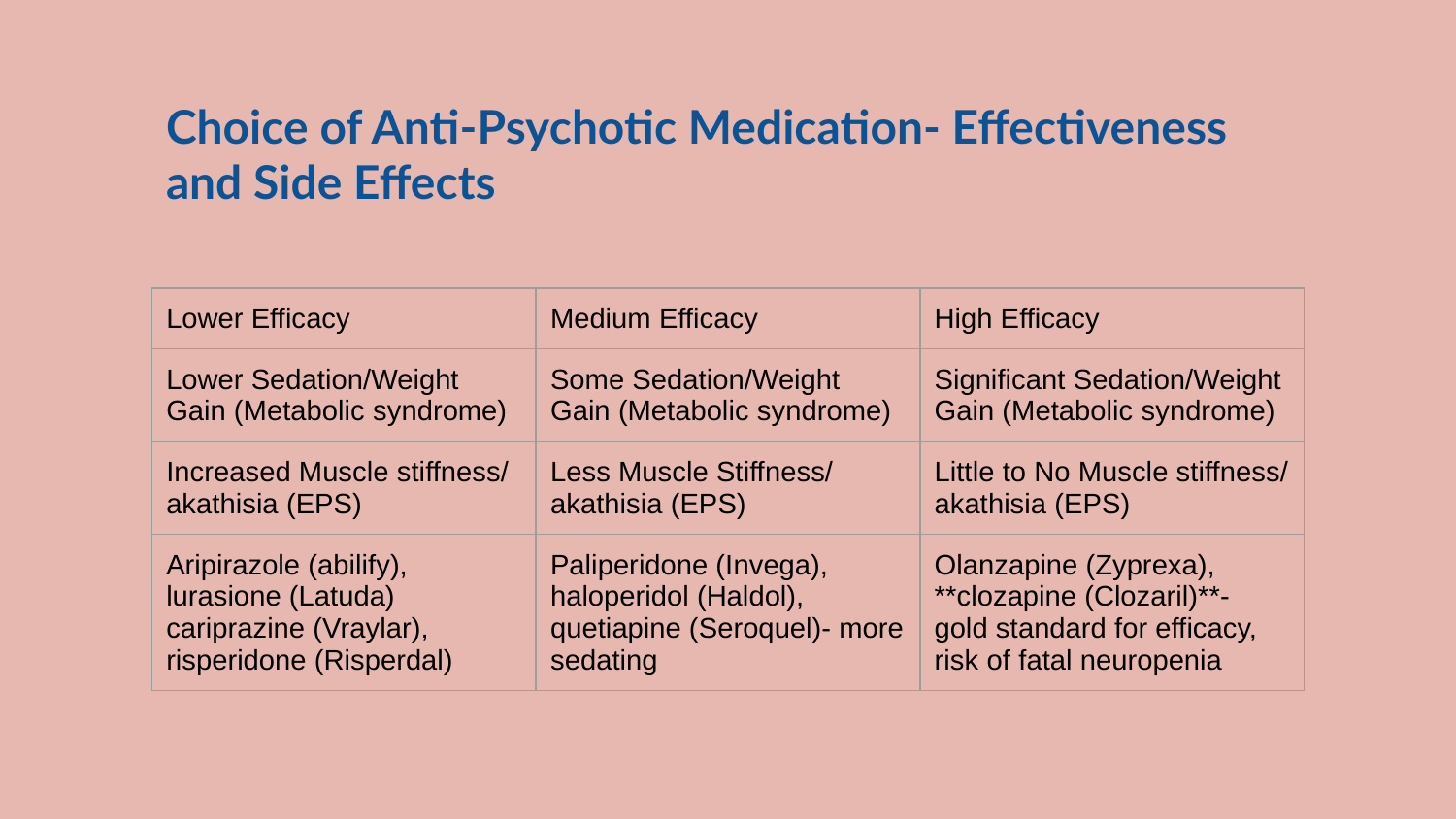

Choice of Anti-Psychotic Medication- Effectiveness and Side Effects
| Lower Efficacy | Medium Efficacy | High Efficacy |
| --- | --- | --- |
| Lower Sedation/Weight Gain (Metabolic syndrome) | Some Sedation/Weight Gain (Metabolic syndrome) | Significant Sedation/Weight Gain (Metabolic syndrome) |
| Increased Muscle stiffness/ akathisia (EPS) | Less Muscle Stiffness/ akathisia (EPS) | Little to No Muscle stiffness/ akathisia (EPS) |
| Aripirazole (abilify), lurasione (Latuda) cariprazine (Vraylar), risperidone (Risperdal) | Paliperidone (Invega), haloperidol (Haldol), quetiapine (Seroquel)- more sedating | Olanzapine (Zyprexa), \*\*clozapine (Clozaril)\*\*- gold standard for efficacy, risk of fatal neuropenia |